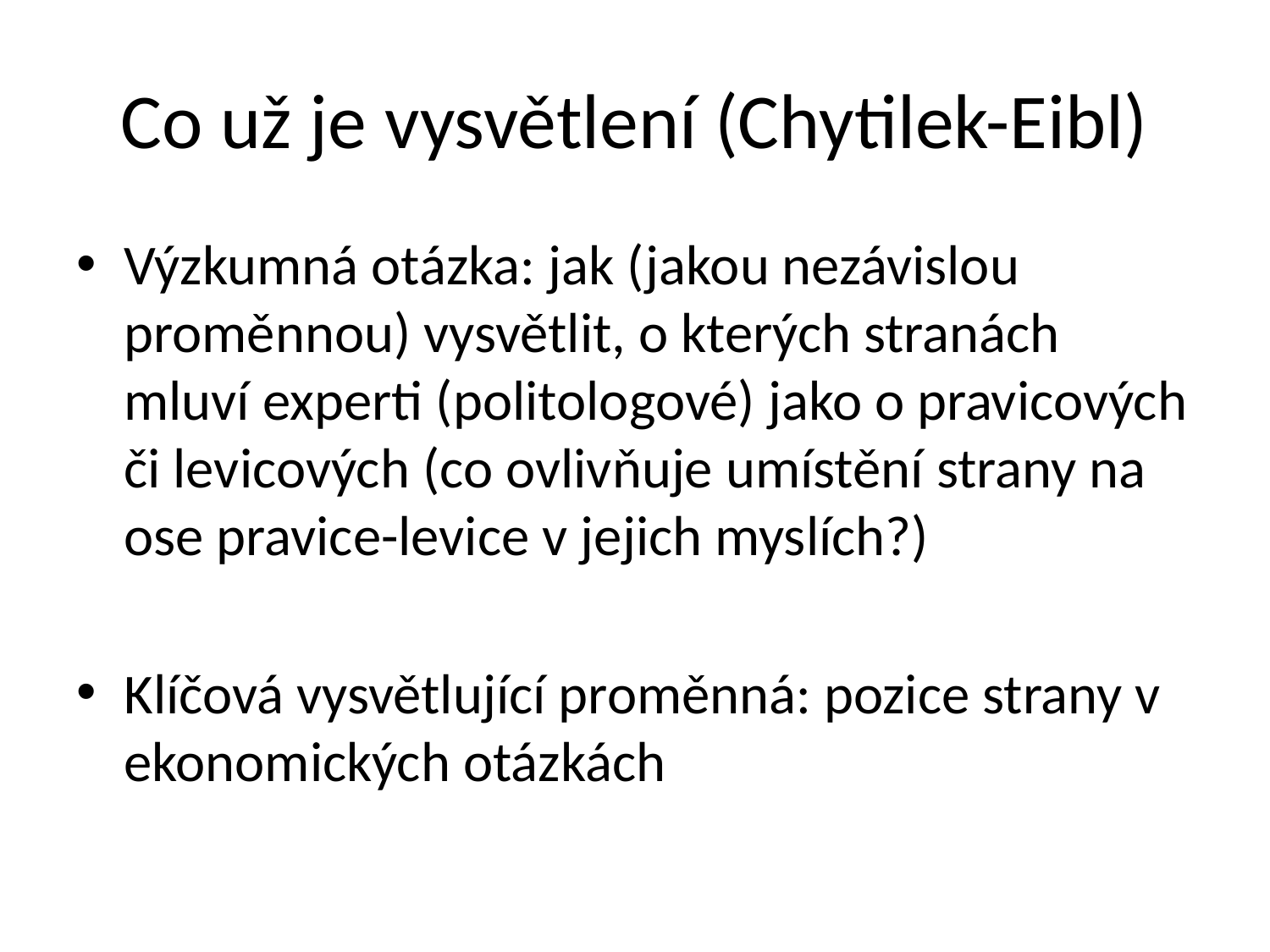

# Co už je vysvětlení (Chytilek-Eibl)
Výzkumná otázka: jak (jakou nezávislou proměnnou) vysvětlit, o kterých stranách mluví experti (politologové) jako o pravicových či levicových (co ovlivňuje umístění strany na ose pravice-levice v jejich myslích?)

Klíčová vysvětlující proměnná: pozice strany v ekonomických otázkách